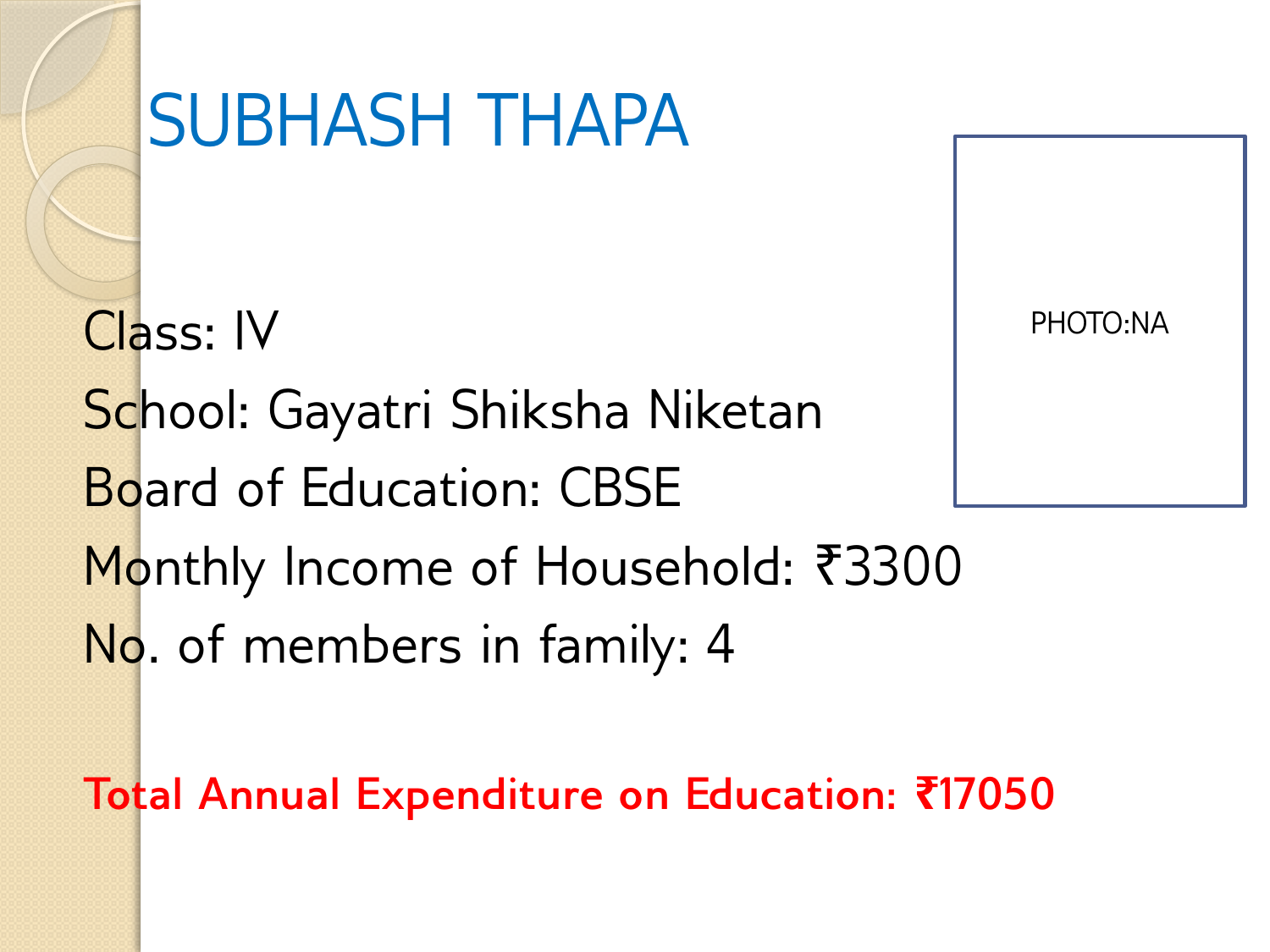

# SUBHASH THAPA
PHOTO:NA
Class: IV
School: Gayatri Shiksha Niketan
Board of Education: CBSE
Monthly Income of Household: ₹3300
No. of members in family: 4

Total Annual Expenditure on Education: ₹17050